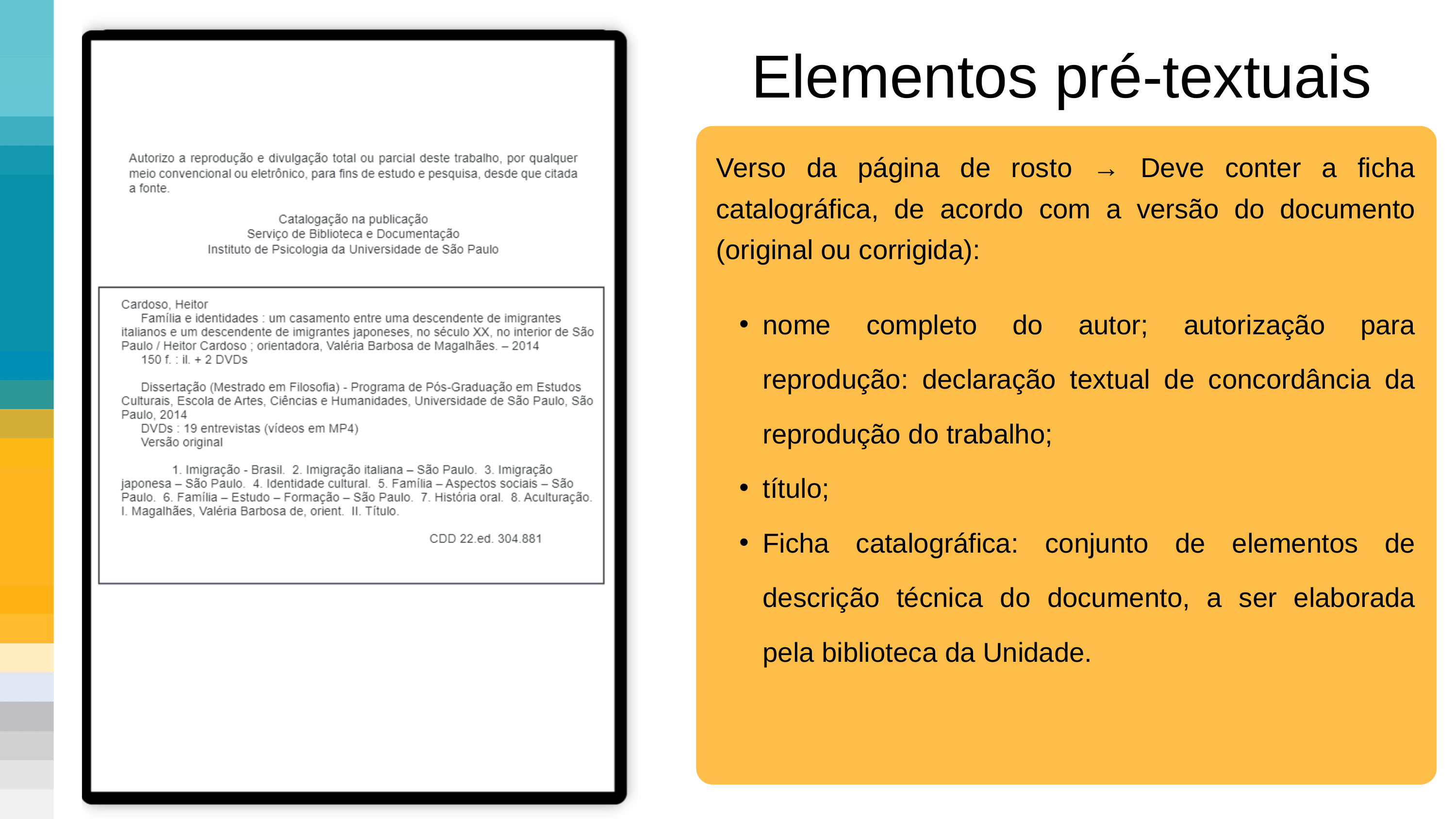

Elementos pré-textuais

Verso da página de rosto → Deve conter a ficha catalográfica, de acordo com a versão do documento (original ou corrigida):

nome completo do autor; autorização para reprodução: declaração textual de concordância da reprodução do trabalho;
título;
Ficha catalográfica: conjunto de elementos de descrição técnica do documento, a ser elaborada pela biblioteca da Unidade.